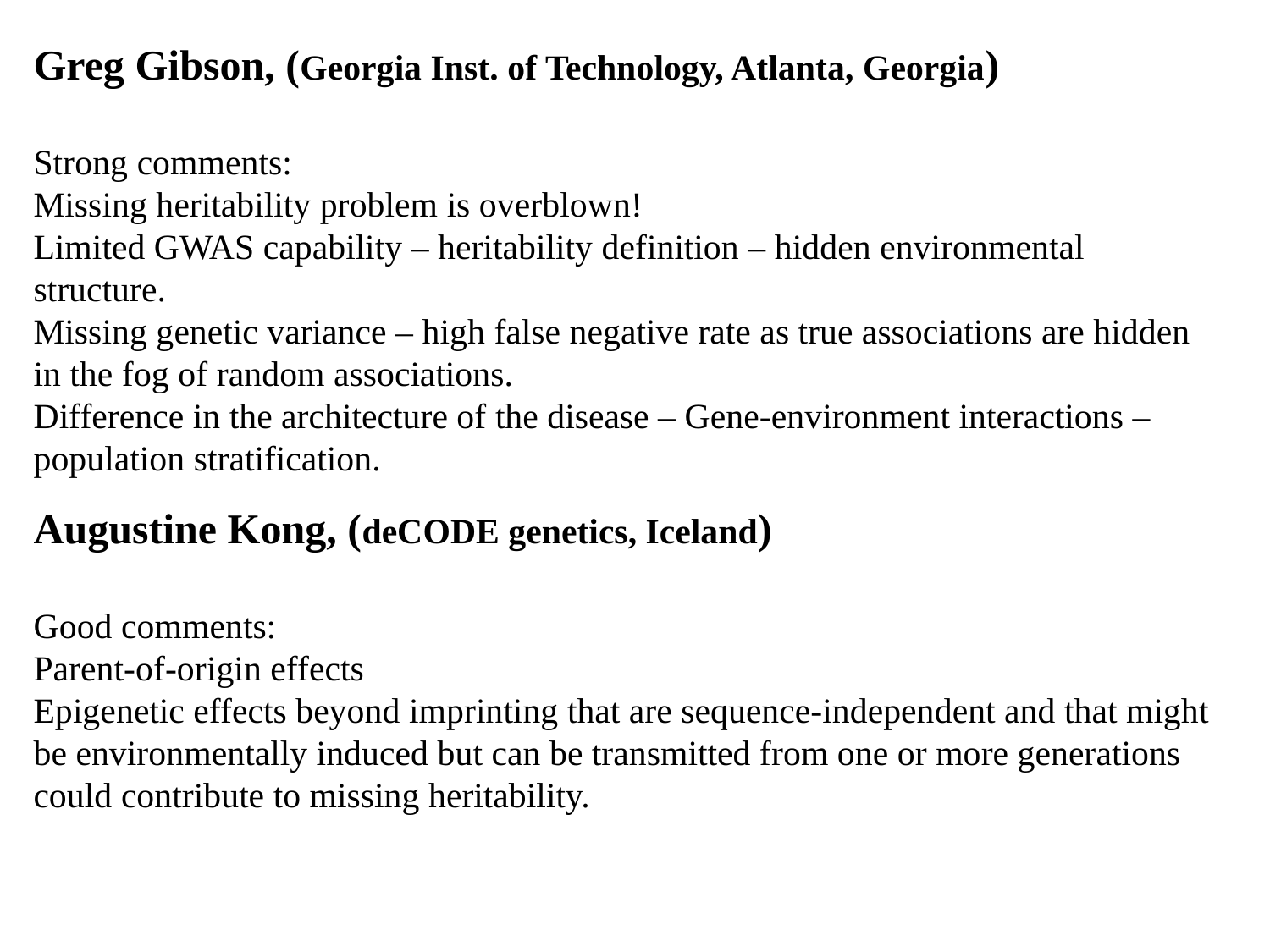

Greg Gibson, (Georgia Inst. of Technology, Atlanta, Georgia)

Strong comments:
Missing heritability problem is overblown!
Limited GWAS capability – heritability definition – hidden environmental structure.
Missing genetic variance – high false negative rate as true associations are hidden in the fog of random associations.
Difference in the architecture of the disease – Gene-environment interactions – population stratification.
Augustine Kong, (deCODE genetics, Iceland)

Good comments:
Parent-of-origin effects
Epigenetic effects beyond imprinting that are sequence-independent and that might be environmentally induced but can be transmitted from one or more generations could contribute to missing heritability.